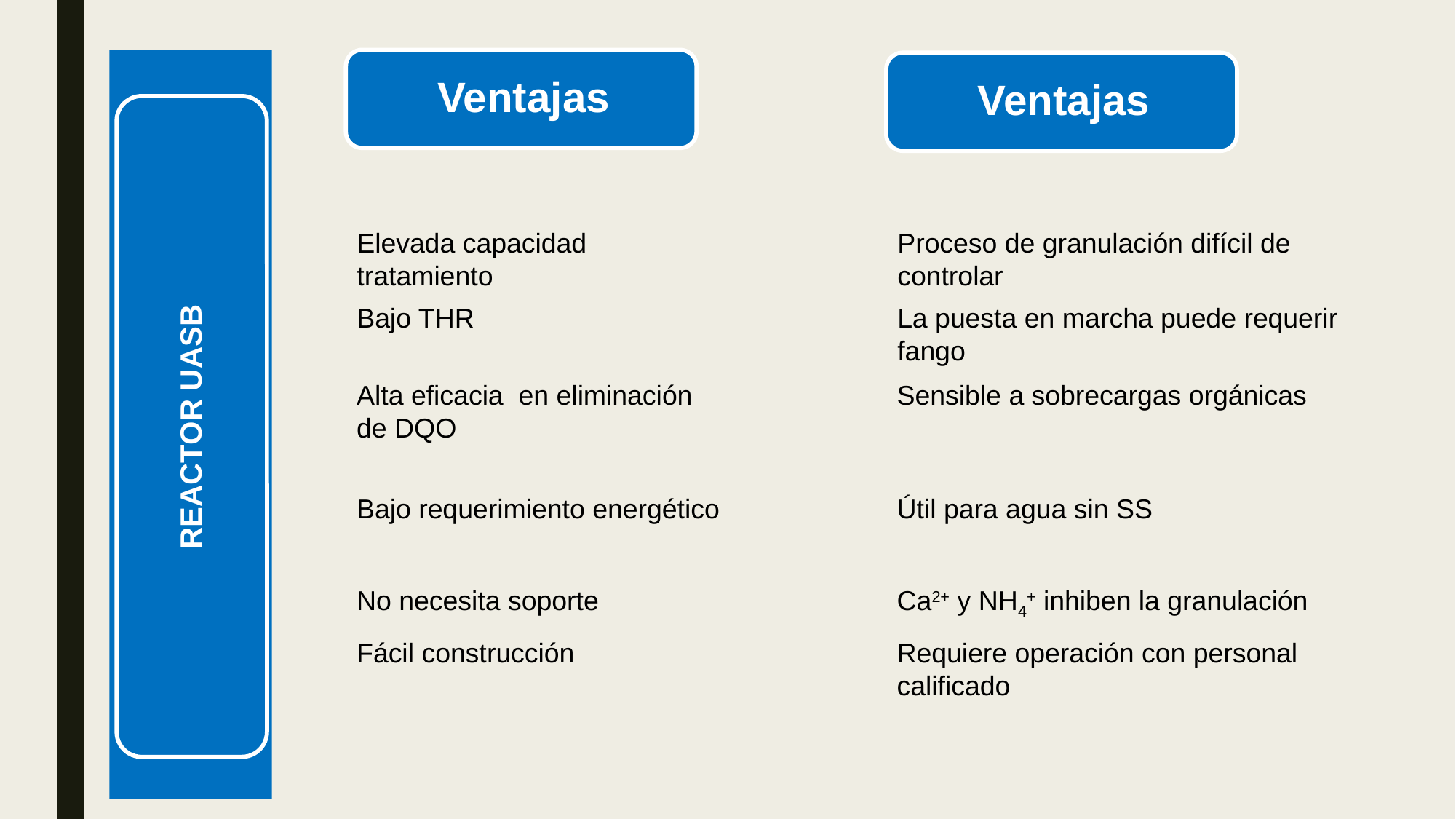

REACTOR UASB
Ventajas
Ventajas
Elevada capacidad tratamiento
Proceso de granulación difícil de controlar
Bajo THR
La puesta en marcha puede requerir fango

Alta eficacia  en eliminación de DQO

Sensible a sobrecargas orgánicas
Bajo requerimiento energético
Útil para agua sin SS
No necesita soporte
Ca2+ y NH4+ inhiben la granulación
Fácil construcción
Requiere operación con personal calificado